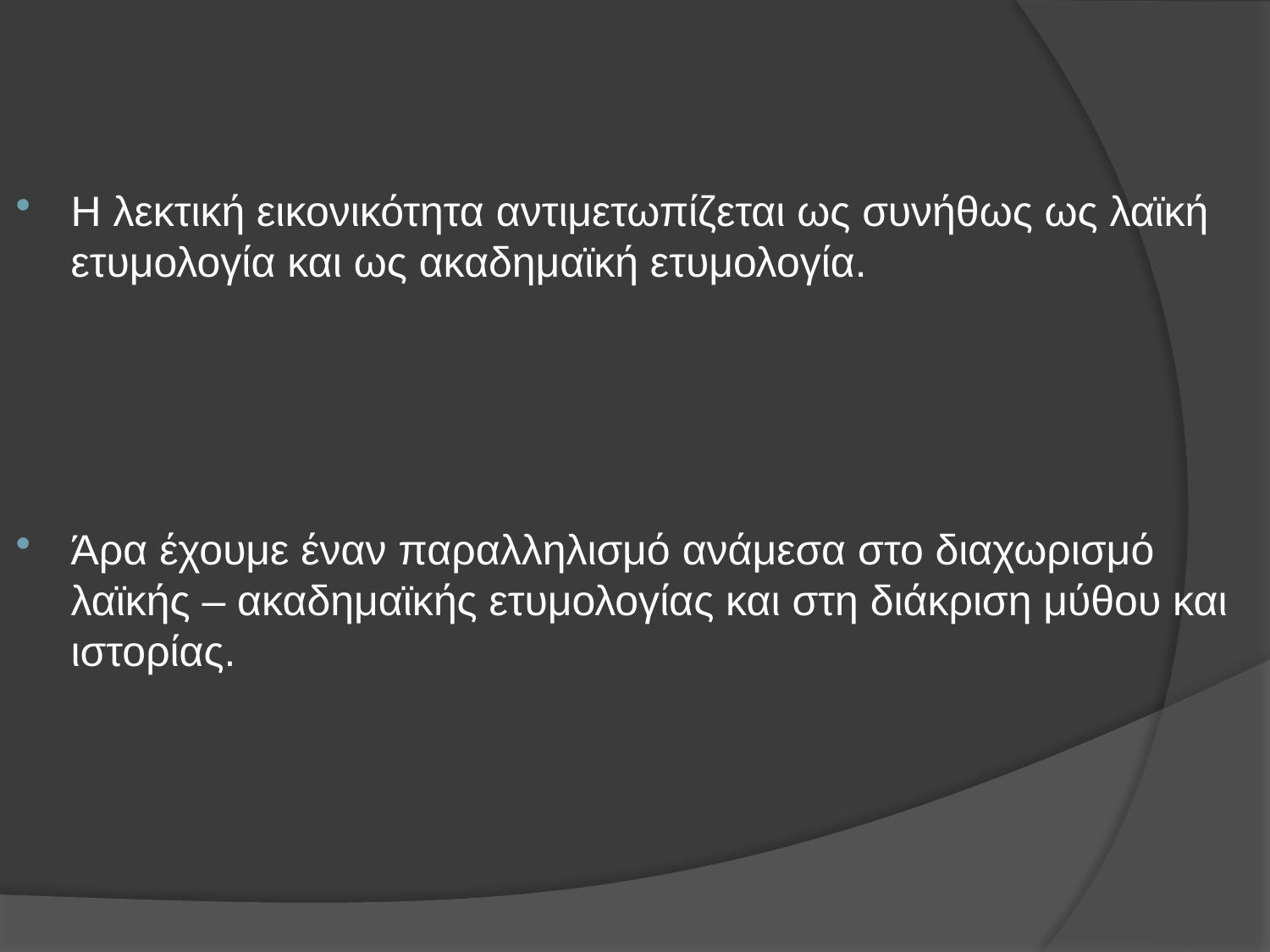

Η λεκτική εικονικότητα αντιμετωπίζεται ως συνήθως ως λαϊκή ετυμολογία και ως ακαδημαϊκή ετυμολογία.

Άρα έχουμε έναν παραλληλισμό ανάμεσα στο διαχωρισμό λαϊκής – ακαδημαϊκής ετυμολογίας και στη διάκριση μύθου και ιστορίας.